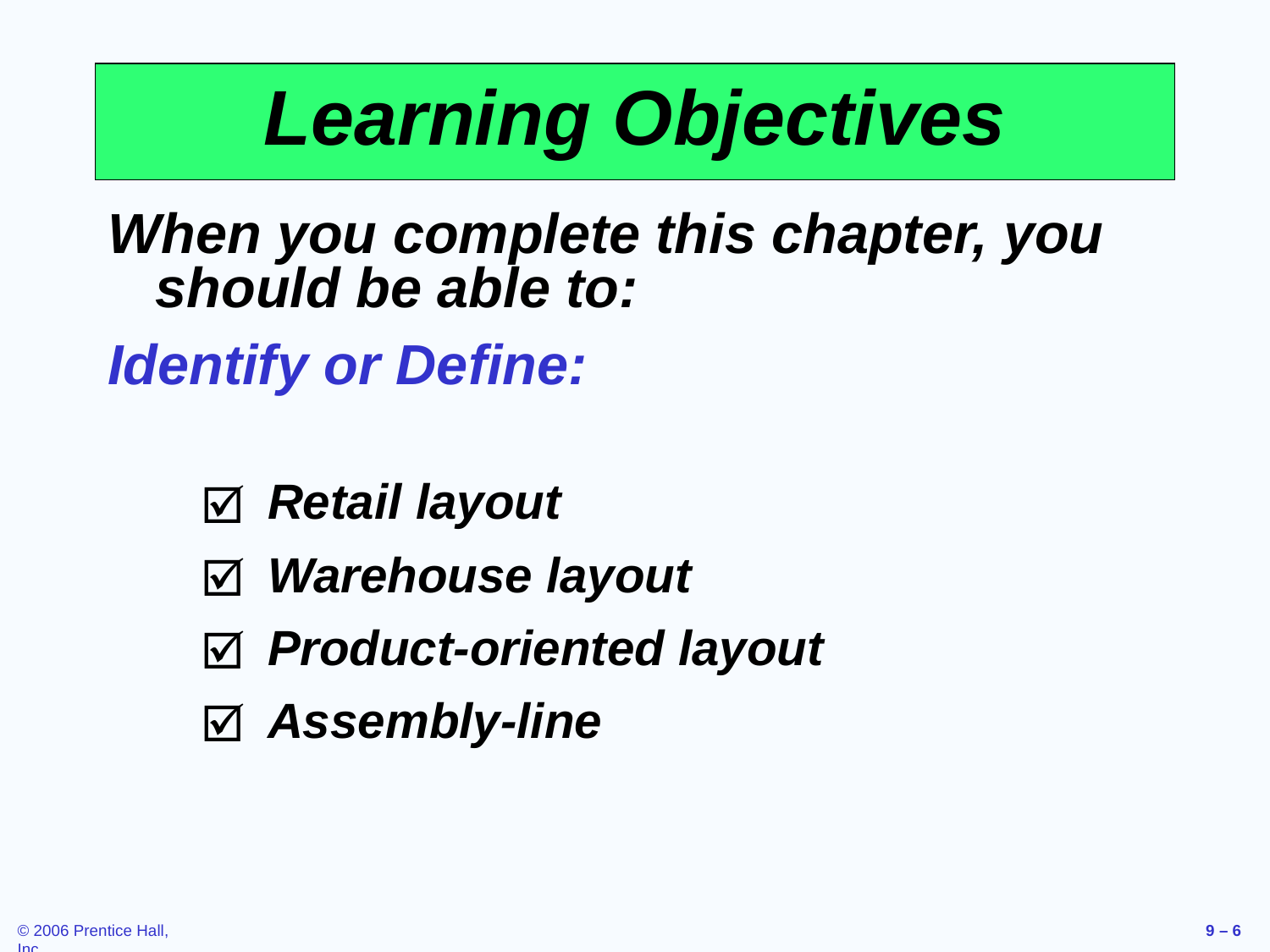

# Learning Objectives
When you complete this chapter, you should be able to:
Identify or Define:
Retail layout
Warehouse layout
Product-oriented layout
Assembly-line